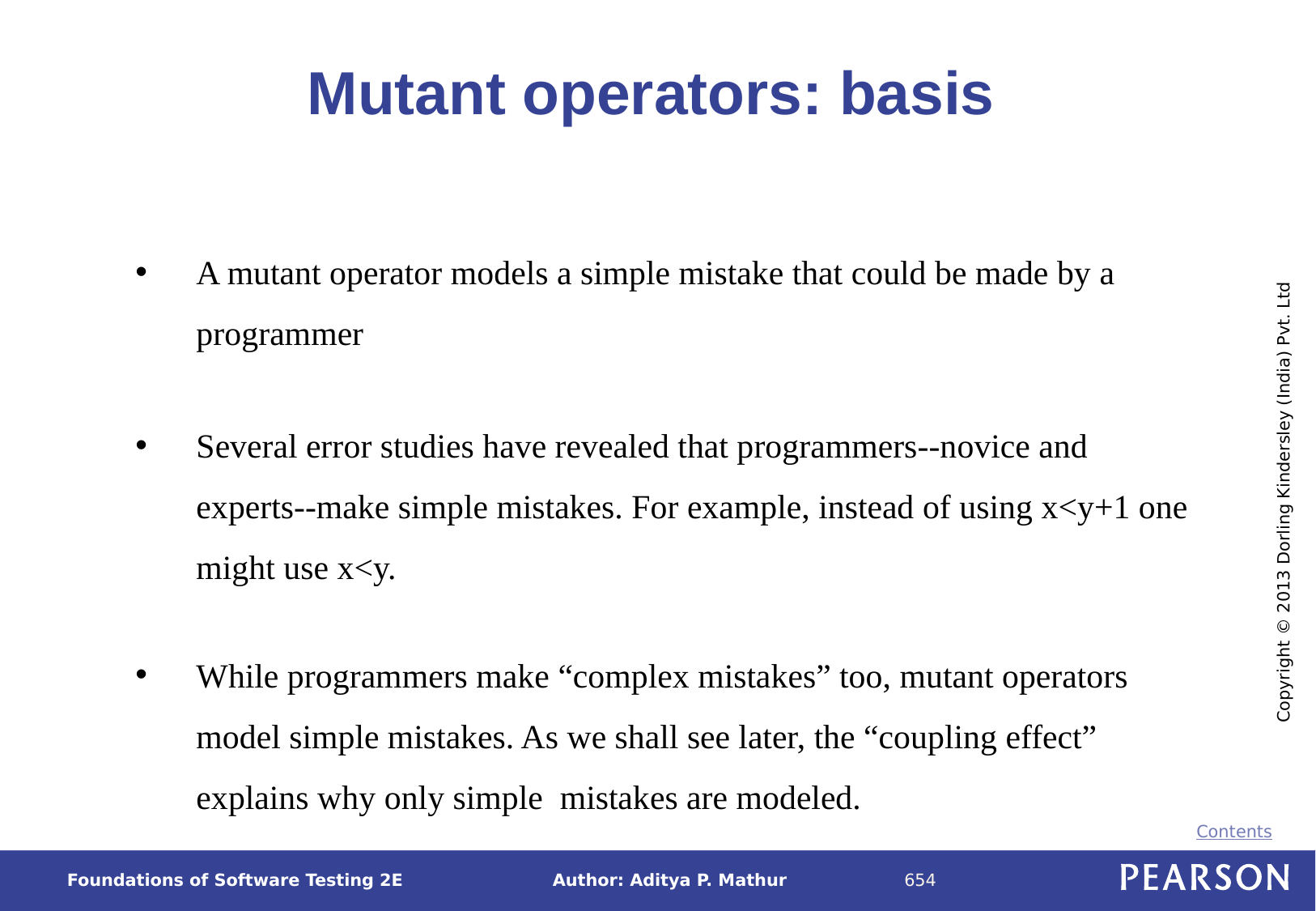

# Mutant operators: basis
A mutant operator models a simple mistake that could be made by a programmer
Several error studies have revealed that programmers--novice and experts--make simple mistakes. For example, instead of using x<y+1 one might use x<y.
While programmers make “complex mistakes” too, mutant operators model simple mistakes. As we shall see later, the “coupling effect” explains why only simple  mistakes are modeled.